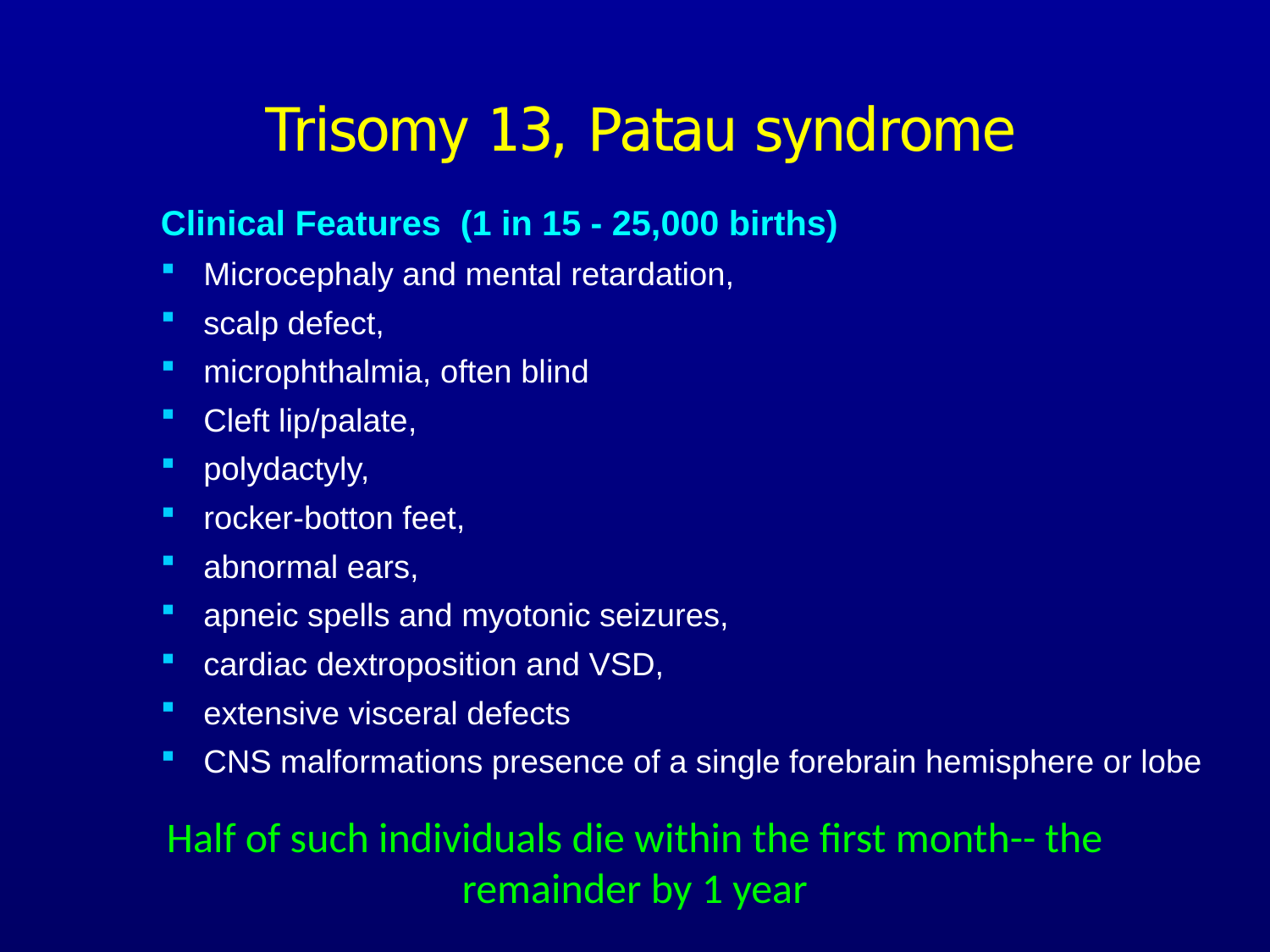

# Trisomy 13, Patau syndrome
Clinical Features  (1 in 15 - 25,000 births)
Microcephaly and mental retardation,
scalp defect,
microphthalmia, often blind
Cleft lip/palate,
polydactyly,
rocker-botton feet,
abnormal ears,
apneic spells and myotonic seizures,
cardiac dextroposition and VSD,
extensive visceral defects
CNS malformations presence of a single forebrain hemisphere or lobe

Half of such individuals die within the first month-- the remainder by 1 year